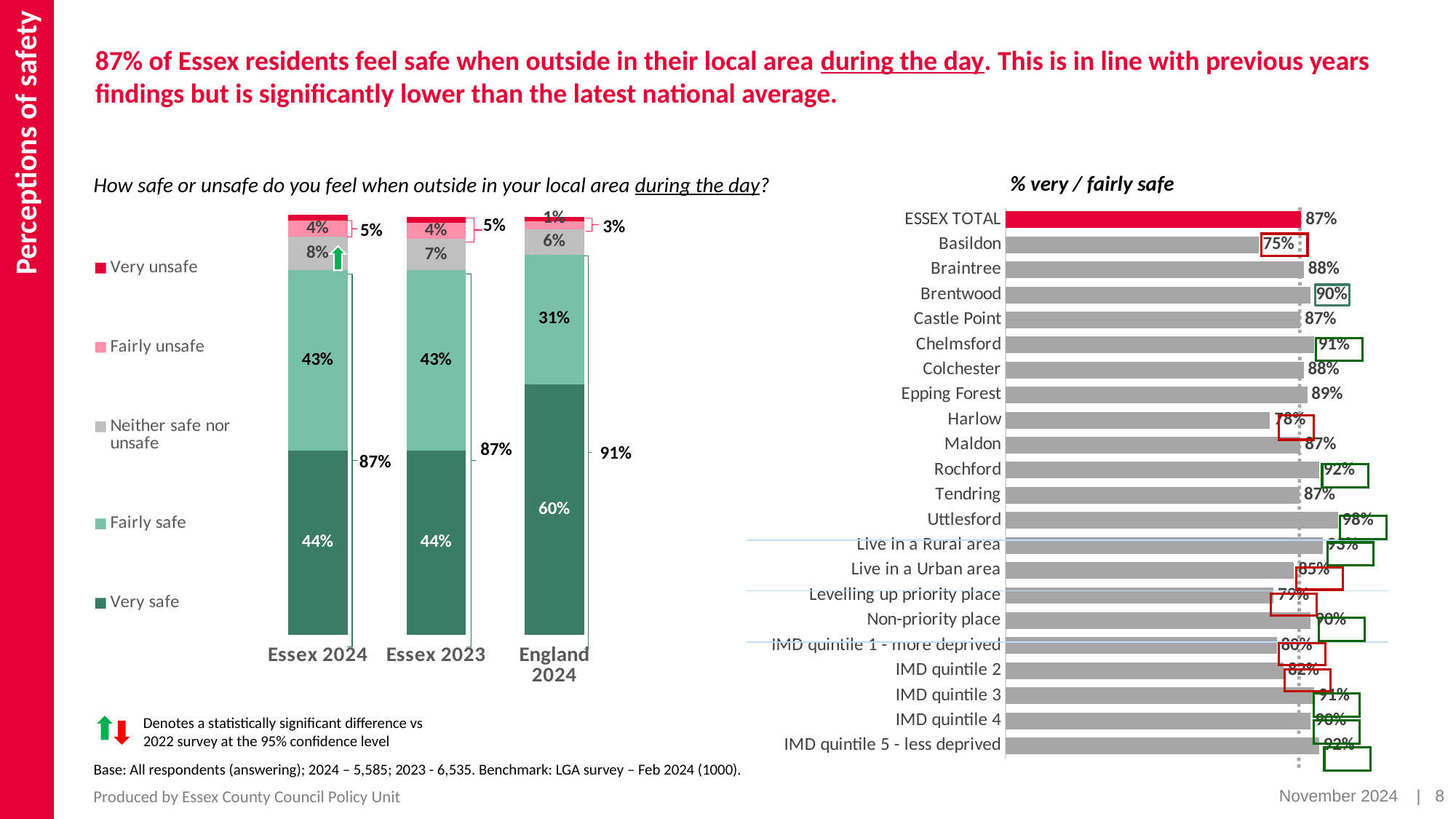

Perceptions of safety
87% of Essex residents feel safe when outside in their local area during the day. This is in line with previous years findings but is significantly lower than the latest national average.
% very / fairly safe
How safe or unsafe do you feel when outside in your local area during the day?

### Chart

| Category | Very safe | Fairly safe | Neither safe nor unsafe | Fairly unsafe | Very unsafe |
|---|---|---|---|---|---|
| Essex 2024 | 0.4407 | 0.4314 | 0.08 | 0.0383 | 0.0148 |
| Essex 2023 | 0.4407 | 0.4314 | 0.0748 | 0.0383 | 0.0148 |
| England 2024 | 0.6 | 0.31 | 0.06 | 0.02 | 0.01 |

### Chart

| Category | Column1 |
|---|---|
| ESSEX TOTAL | 0.8722 |
| Basildon | 0.7463 |
| Braintree | 0.88 |
| Brentwood | 0.9 |
| Castle Point | 0.87 |
| Chelmsford | 0.91 |
| Colchester | 0.8794 |
| Epping Forest | 0.89 |
| Harlow | 0.78 |
| Maldon | 0.87 |
| Rochford | 0.9246 |
| Tendring | 0.8677 |
| Uttlesford | 0.98 |
| Live in a Rural area | 0.9348 |
| Live in a Urban area | 0.8509 |
| Levelling up priority place | 0.79 |
| Non-priority place | 0.9 |
| IMD quintile 1 - more deprived | 0.8 |
| IMD quintile 2 | 0.82 |
| IMD quintile 3 | 0.91 |
| IMD quintile 4 | 0.9 |
| IMD quintile 5 - less deprived | 0.9245 |
5%
3%
5%

87%
91%
87%

Denotes a statistically significant difference vs 2022 survey at the 95% confidence level

Base: All respondents (answering); 2024 – 5,585; 2023 - 6,535. Benchmark: LGA survey – Feb 2024 (1000).
November 2024
|   8
Produced by Essex County Council Policy Unit